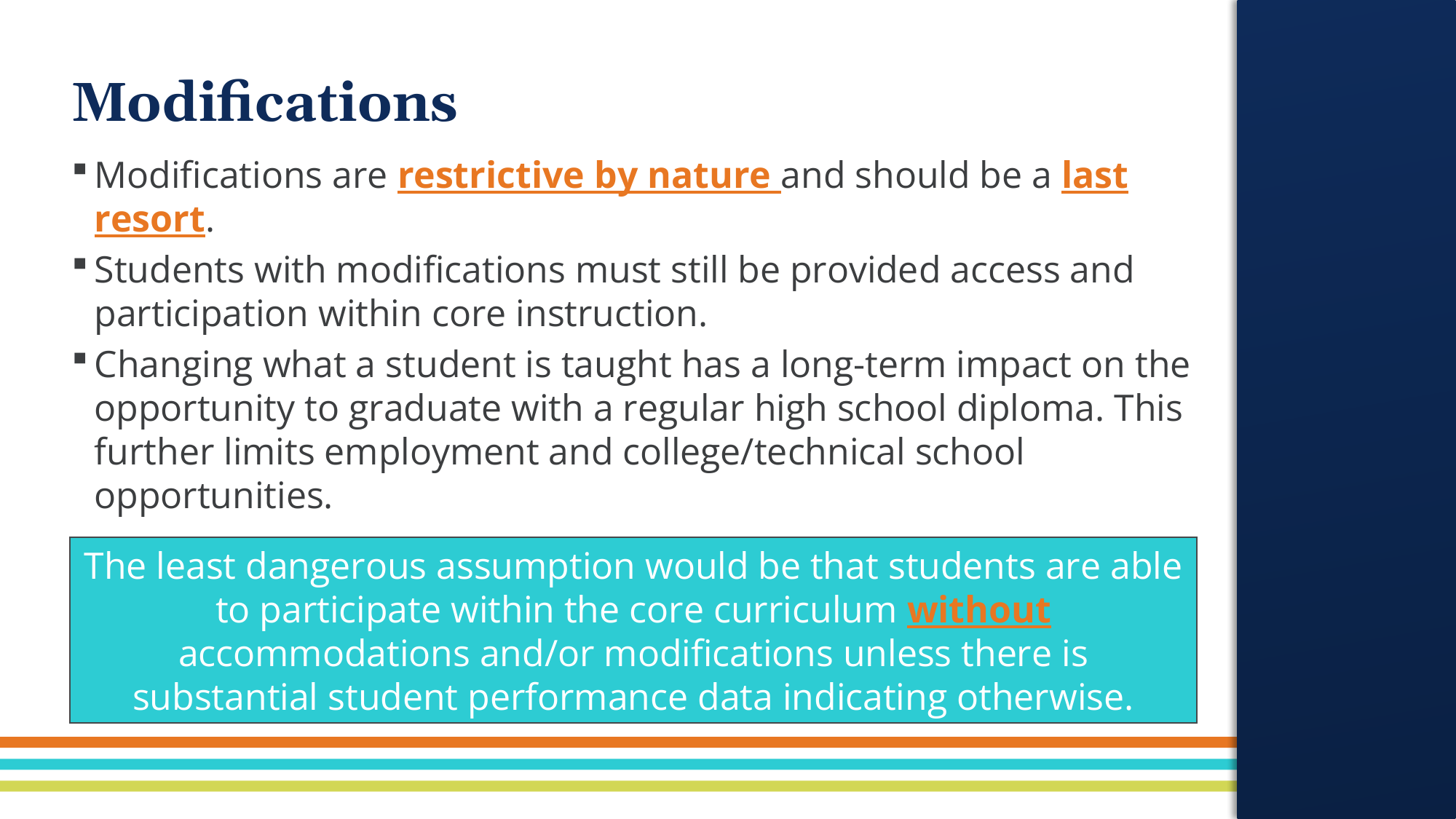

# Modifications
Modifications are restrictive by nature and should be a last resort.
Students with modifications must still be provided access and participation within core instruction.
Changing what a student is taught has a long-term impact on the opportunity to graduate with a regular high school diploma. This further limits employment and college/technical school opportunities.

The least dangerous assumption would be that students are able to participate within the core curriculum without accommodations and/or modifications unless there is substantial student performance data indicating otherwise.